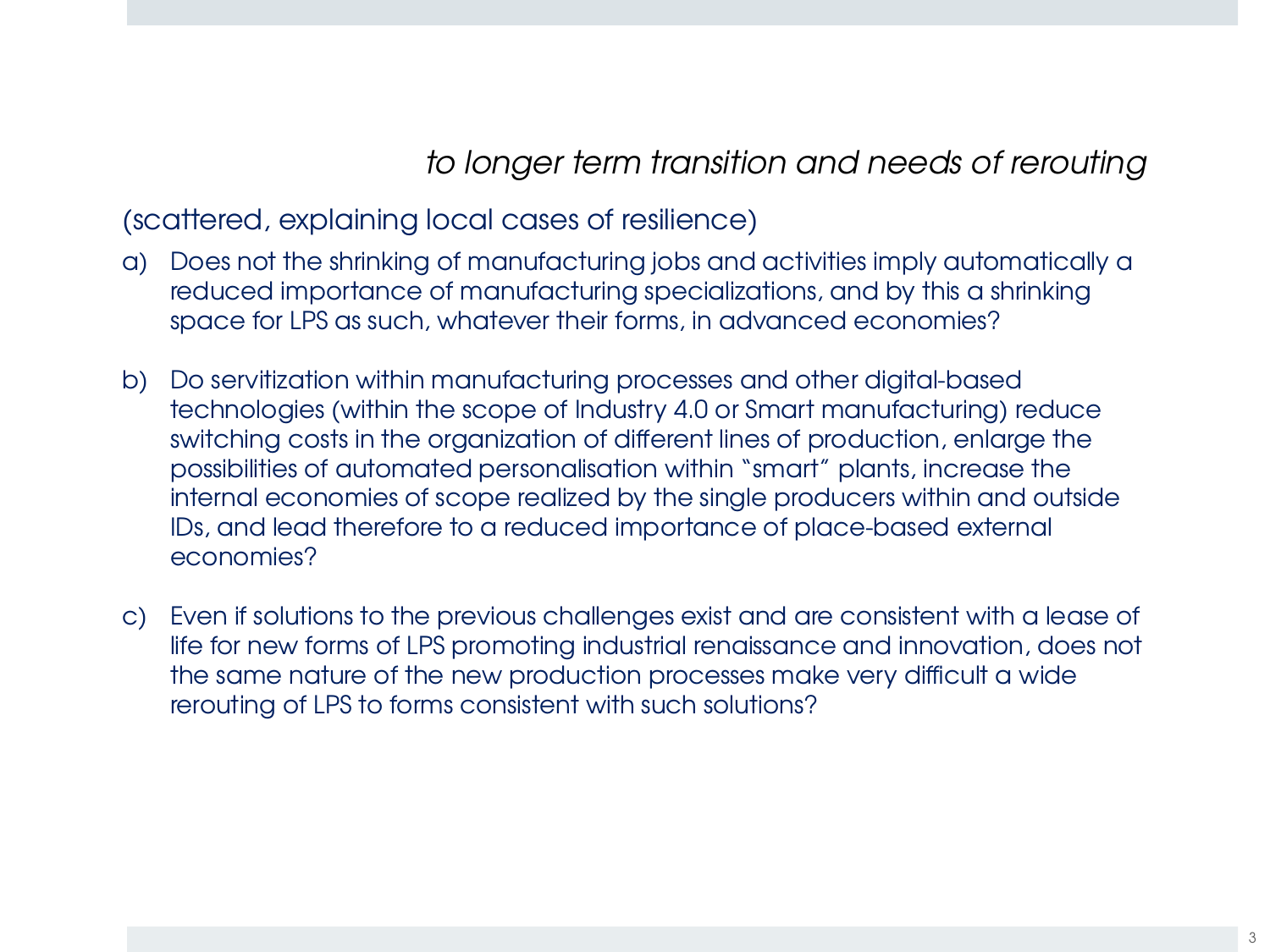

to longer term transition and needs of rerouting
(scattered, explaining local cases of resilience)
Does not the shrinking of manufacturing jobs and activities imply automatically a reduced importance of manufacturing specializations, and by this a shrinking space for LPS as such, whatever their forms, in advanced economies?

Do servitization within manufacturing processes and other digital-based technologies (within the scope of Industry 4.0 or Smart manufacturing) reduce switching costs in the organization of different lines of production, enlarge the possibilities of automated personalisation within “smart” plants, increase the internal economies of scope realized by the single producers within and outside IDs, and lead therefore to a reduced importance of place-based external economies?

Even if solutions to the previous challenges exist and are consistent with a lease of life for new forms of LPS promoting industrial renaissance and innovation, does not the same nature of the new production processes make very difficult a wide rerouting of LPS to forms consistent with such solutions?

3